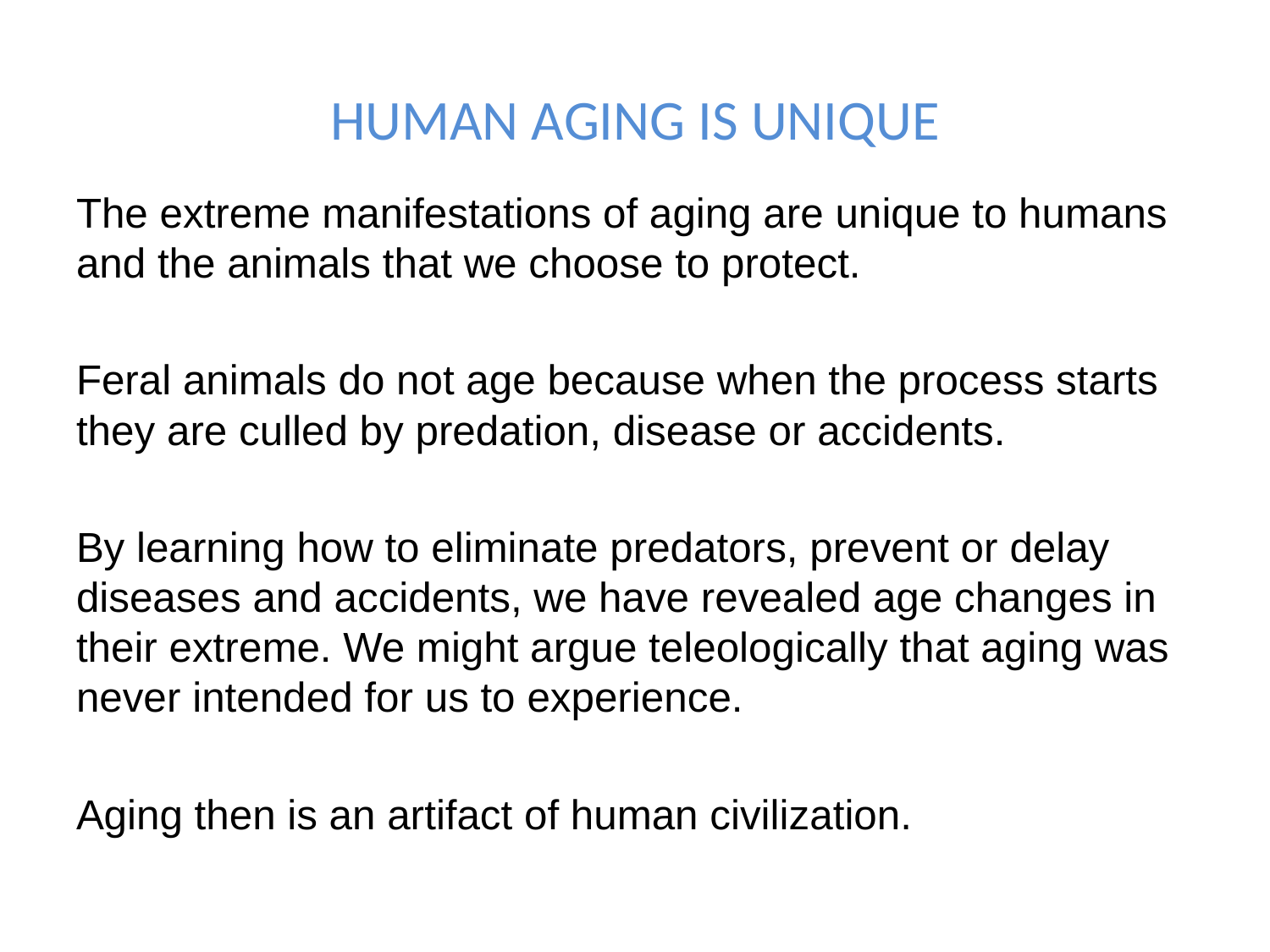

# HUMAN AGING IS UNIQUE
The extreme manifestations of aging are unique to humans and the animals that we choose to protect.

Feral animals do not age because when the process starts they are culled by predation, disease or accidents.

By learning how to eliminate predators, prevent or delay diseases and accidents, we have revealed age changes in their extreme. We might argue teleologically that aging was never intended for us to experience.

Aging then is an artifact of human civilization.